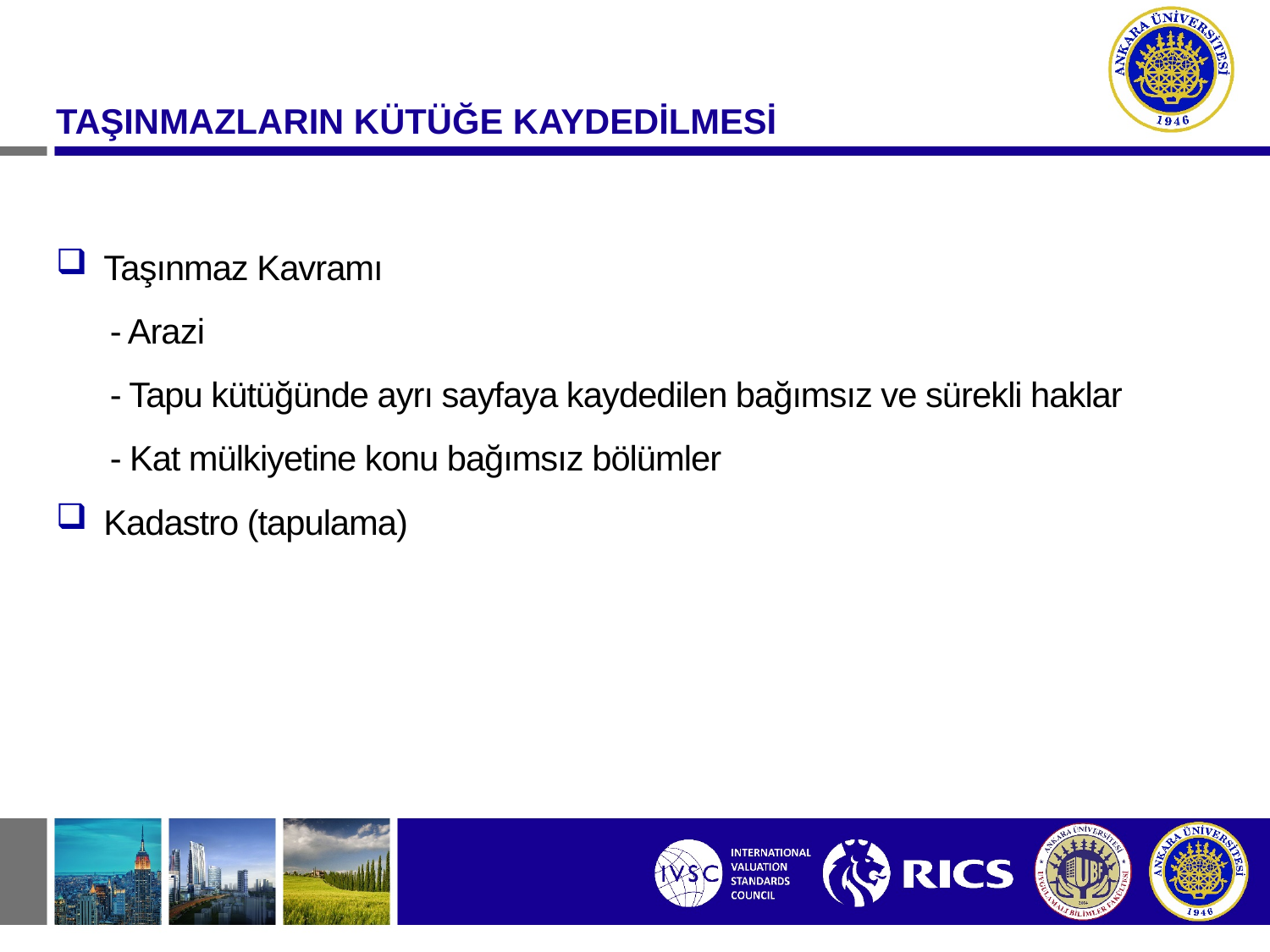

TAŞINMAZLARIN KÜTÜĞE KAYDEDİLMESİ

Taşınmaz Kavramı
      - Arazi
      - Tapu kütüğünde ayrı sayfaya kaydedilen bağımsız ve sürekli haklar
      - Kat mülkiyetine konu bağımsız bölümler
Kadastro (tapulama)